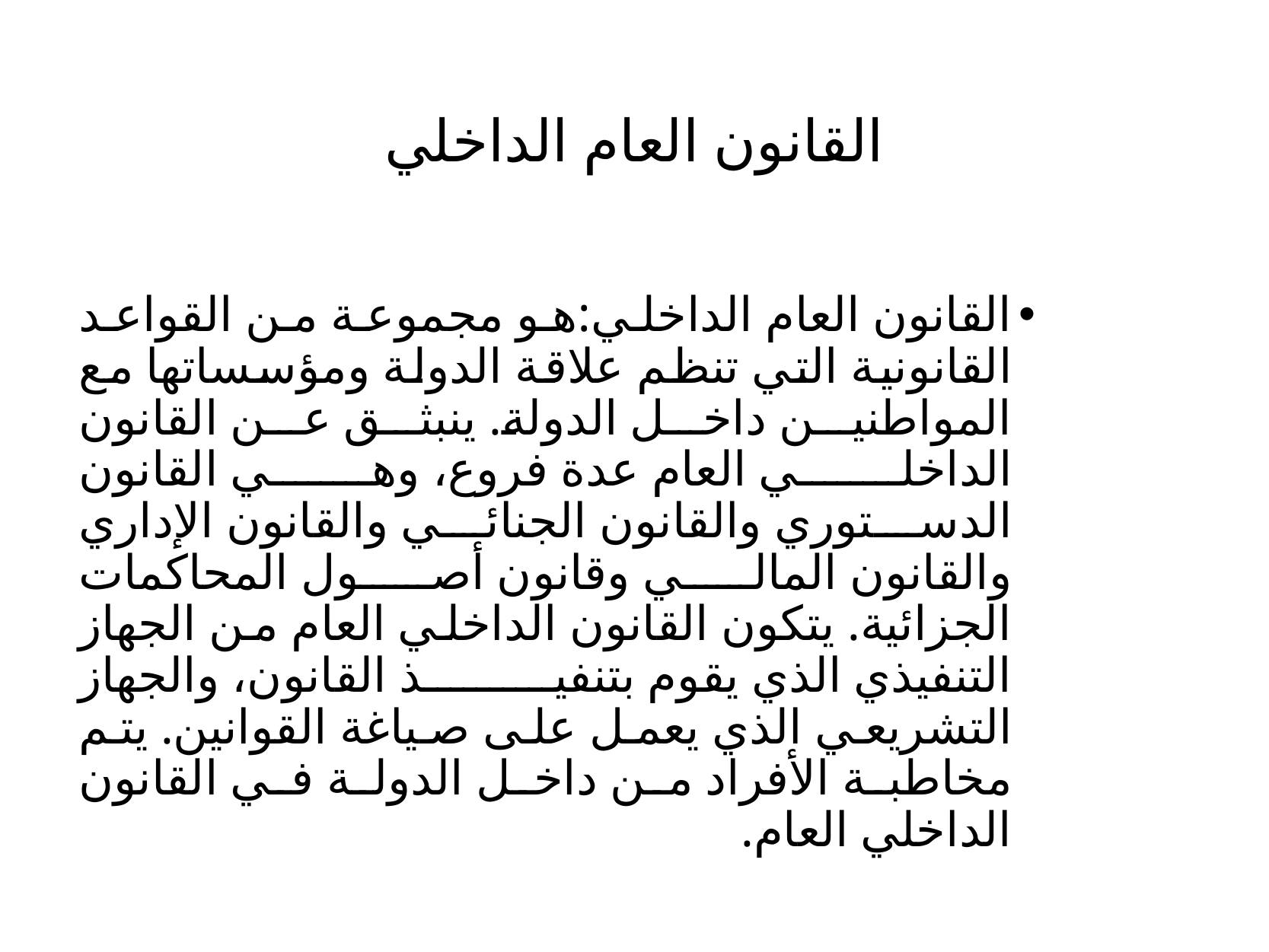

# القانون العام الداخلي
القانون العام الداخلي:هو مجموعة من القواعد القانونية التي تنظم علاقة الدولة ومؤسساتها مع المواطنين داخل الدولة. ينبثق عن القانون الداخلي العام عدة فروع، وهي القانون الدستوري والقانون الجنائي والقانون الإداري والقانون المالي وقانون أصول المحاكمات الجزائية. يتكون القانون الداخلي العام من الجهاز التنفيذي الذي يقوم بتنفيذ القانون، والجهاز التشريعي الذي يعمل على صياغة القوانين. يتم مخاطبة الأفراد من داخل الدولة في القانون الداخلي العام.